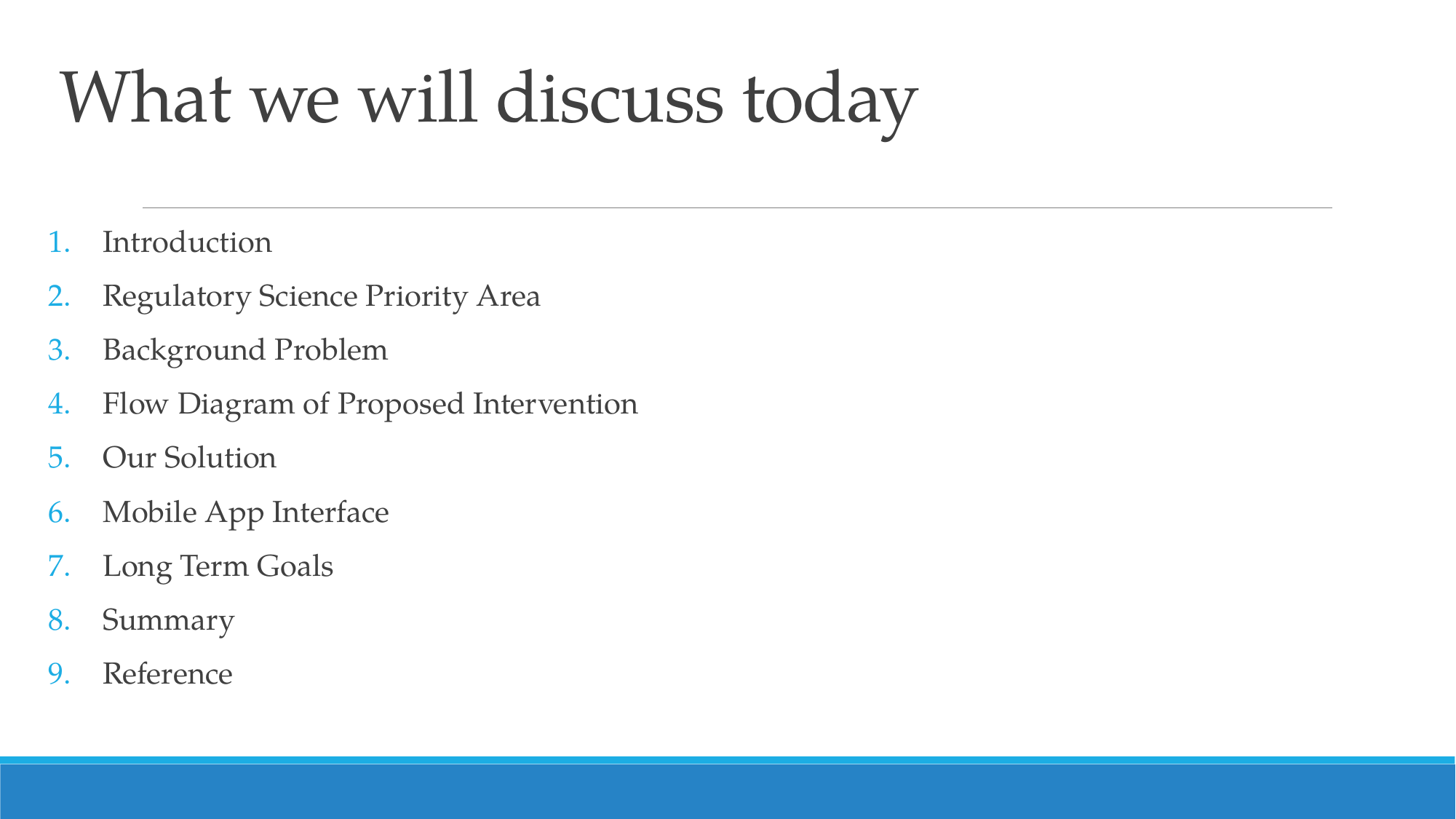

# What we will discuss today
Introduction
Regulatory Science Priority Area
Background Problem
Flow Diagram of Proposed Intervention
Our Solution
Mobile App Interface
Long Term Goals
Summary
Reference